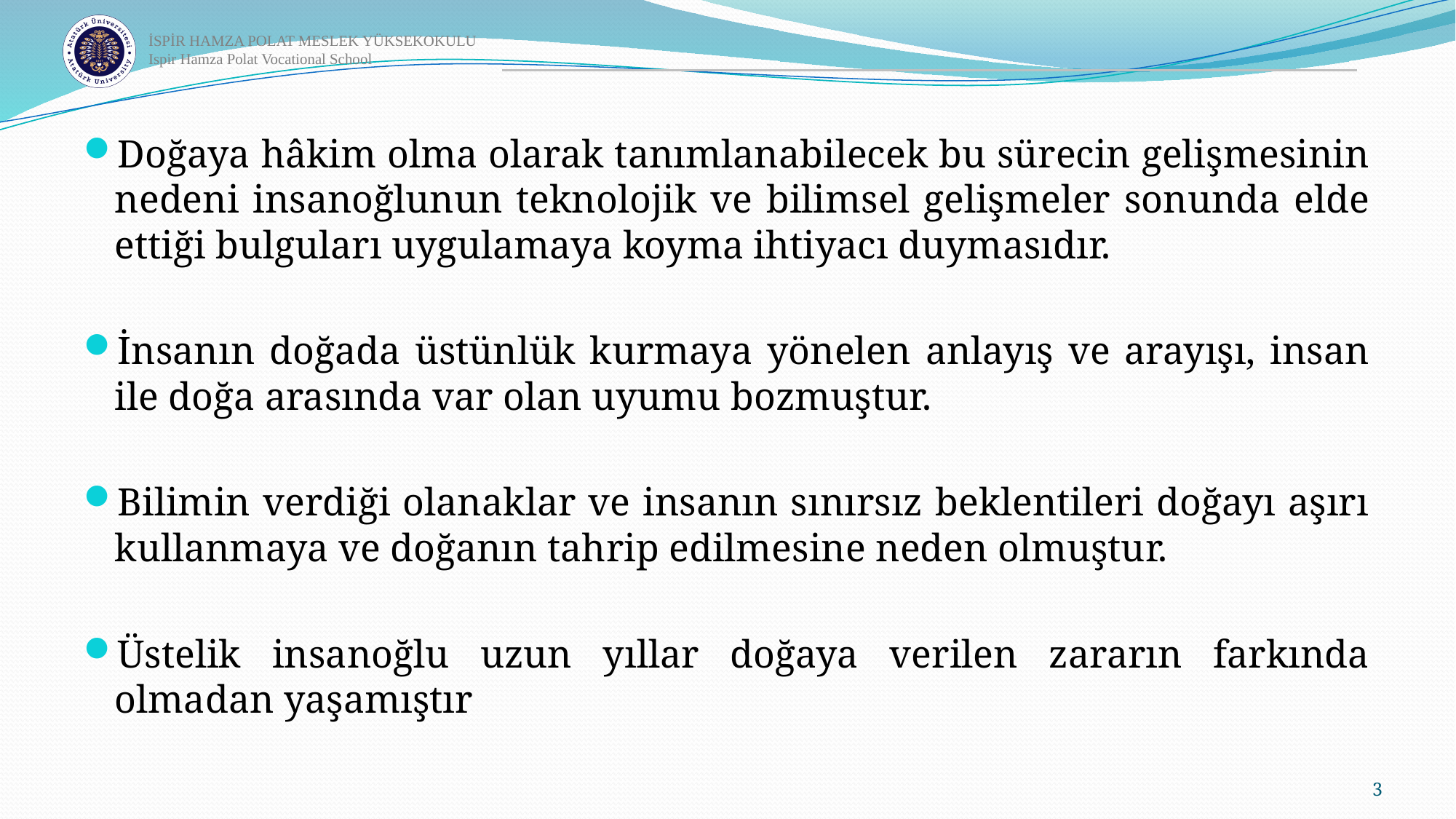

Doğaya hâkim olma olarak tanımlanabilecek bu sürecin gelişmesinin nedeni insanoğlunun teknolojik ve bilimsel gelişmeler sonunda elde ettiği bulguları uygulamaya koyma ihtiyacı duymasıdır.

İnsanın doğada üstünlük kurmaya yönelen anlayış ve arayışı, insan ile doğa arasında var olan uyumu bozmuştur.

Bilimin verdiği olanaklar ve insanın sınırsız beklentileri doğayı aşırı kullanmaya ve doğanın tahrip edilmesine neden olmuştur.

Üstelik insanoğlu uzun yıllar doğaya verilen zararın farkında olmadan yaşamıştır
3